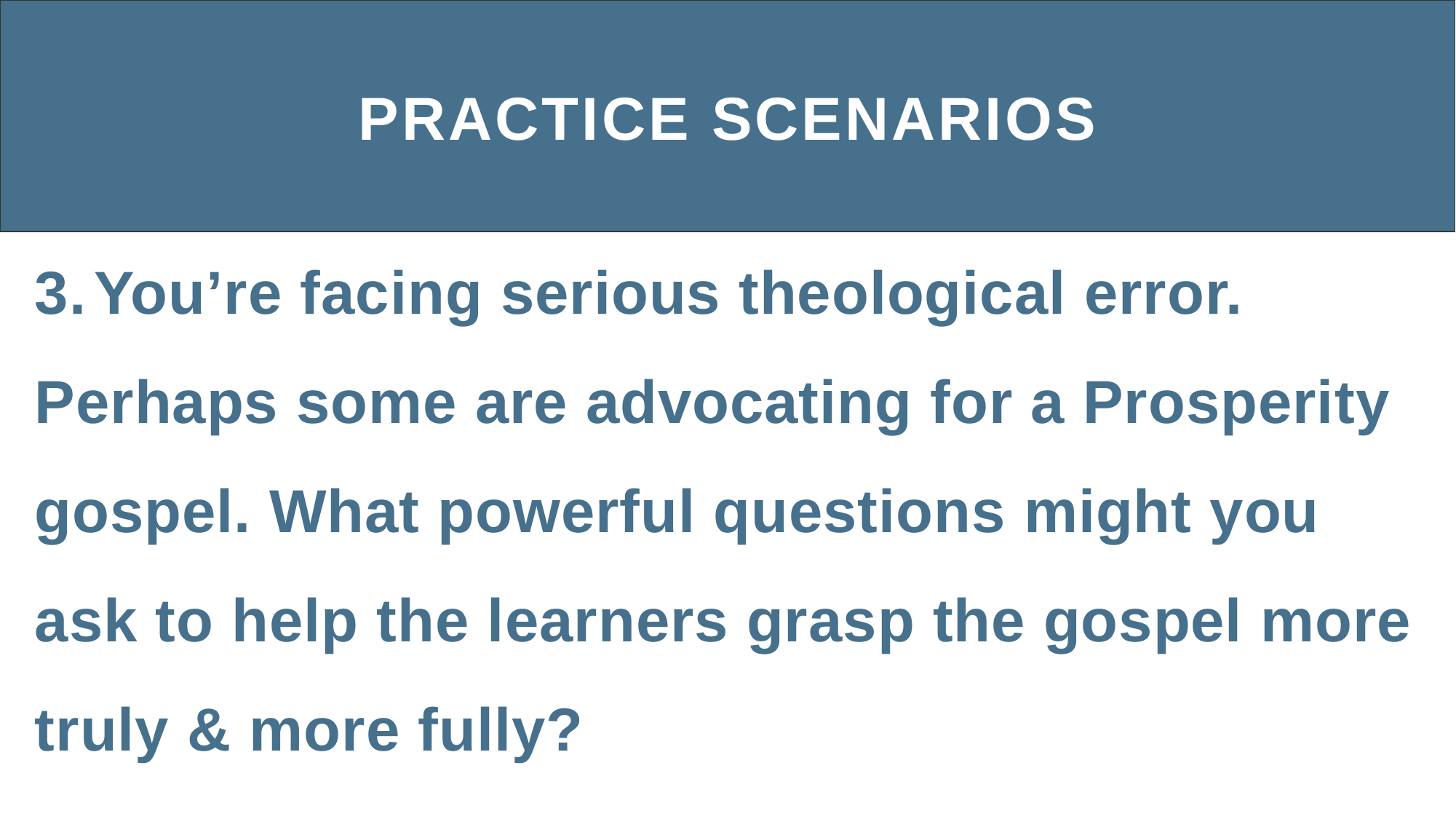

# Practice scenarios
3. You’re facing serious theological error. Perhaps some are advocating for a Prosperity gospel. What powerful questions might you ask to help the learners grasp the gospel more truly & more fully?